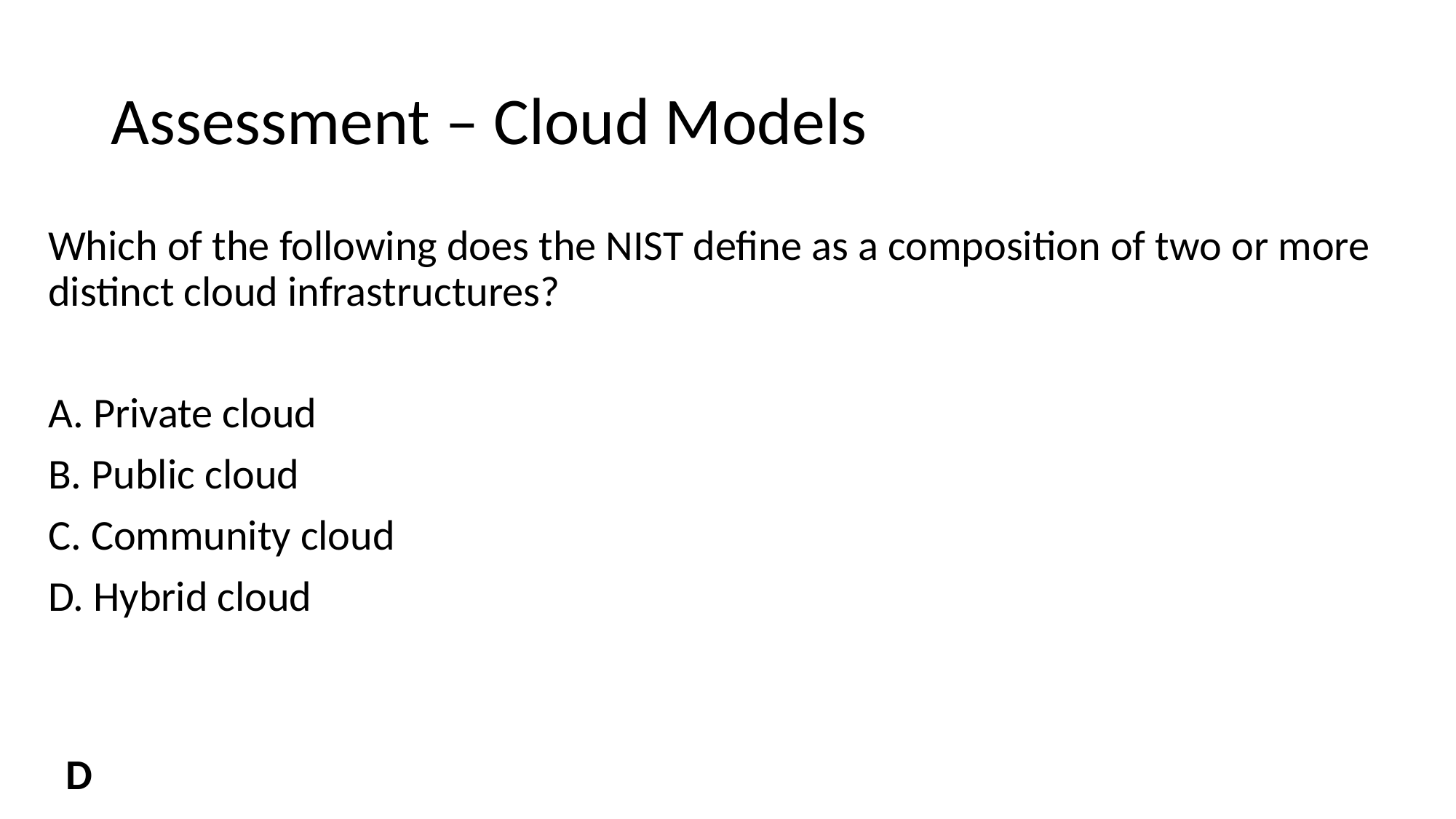

# Assessment – Cloud Models
Which of the following does the NIST define as a composition of two or more distinct cloud infrastructures?

A. Private cloud
B. Public cloud
C. Community cloud
D. Hybrid cloud

D